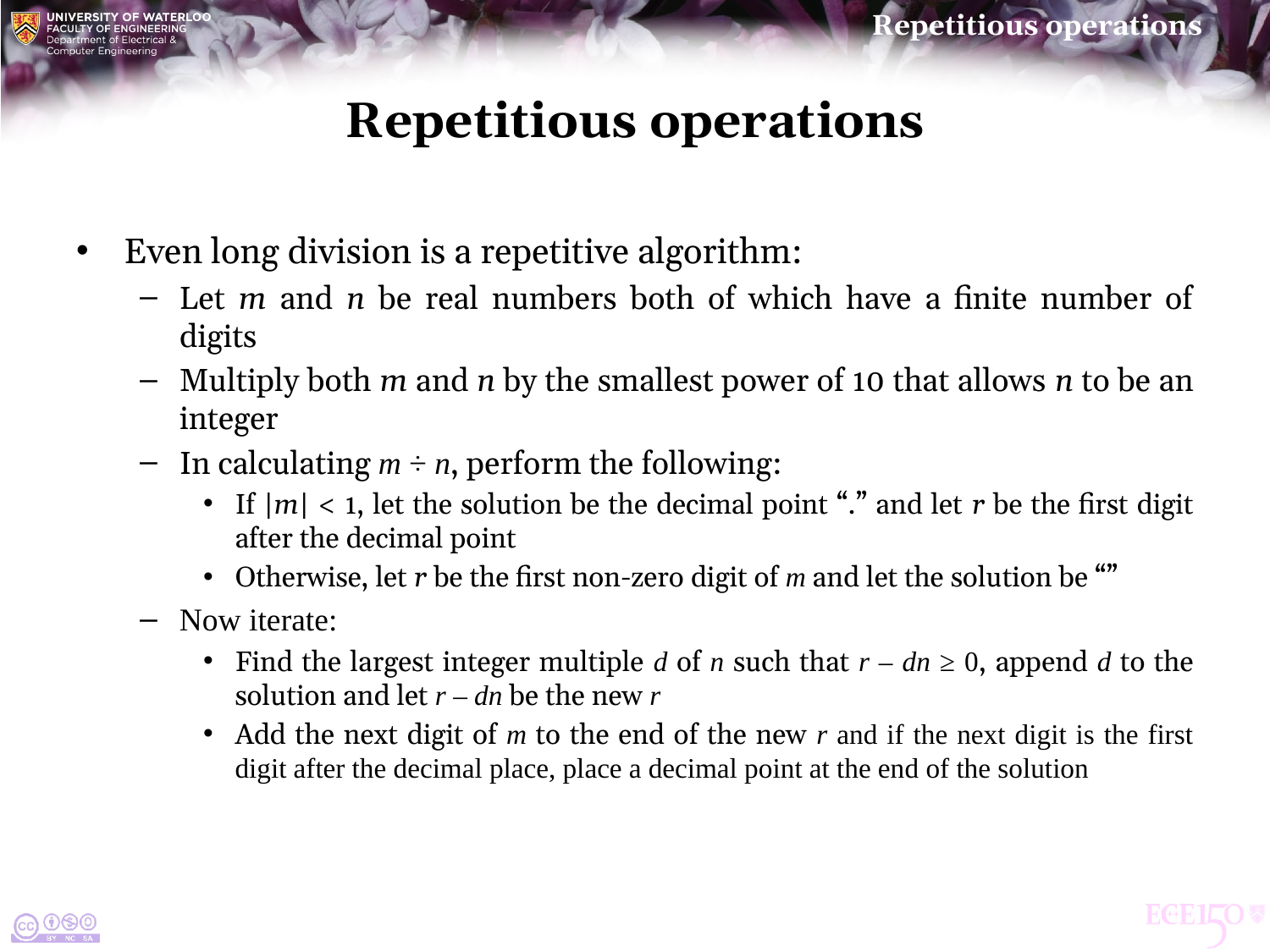

# Repetitious operations
Even long division is a repetitive algorithm:
Let m and n be real numbers both of which have a finite number of digits
Multiply both m and n by the smallest power of 10 that allows n to be an integer
In calculating m ÷ n, perform the following:
If |m| < 1, let the solution be the decimal point “.” and let r be the first digit after the decimal point
Otherwise, let r be the first non-zero digit of m and let the solution be “”
Now iterate:
Find the largest integer multiple d of n such that r – dn ≥ 0, append d to the solution and let r – dn be the new r
Add the next digit of m to the end of the new r and if the next digit is the first digit after the decimal place, place a decimal point at the end of the solution